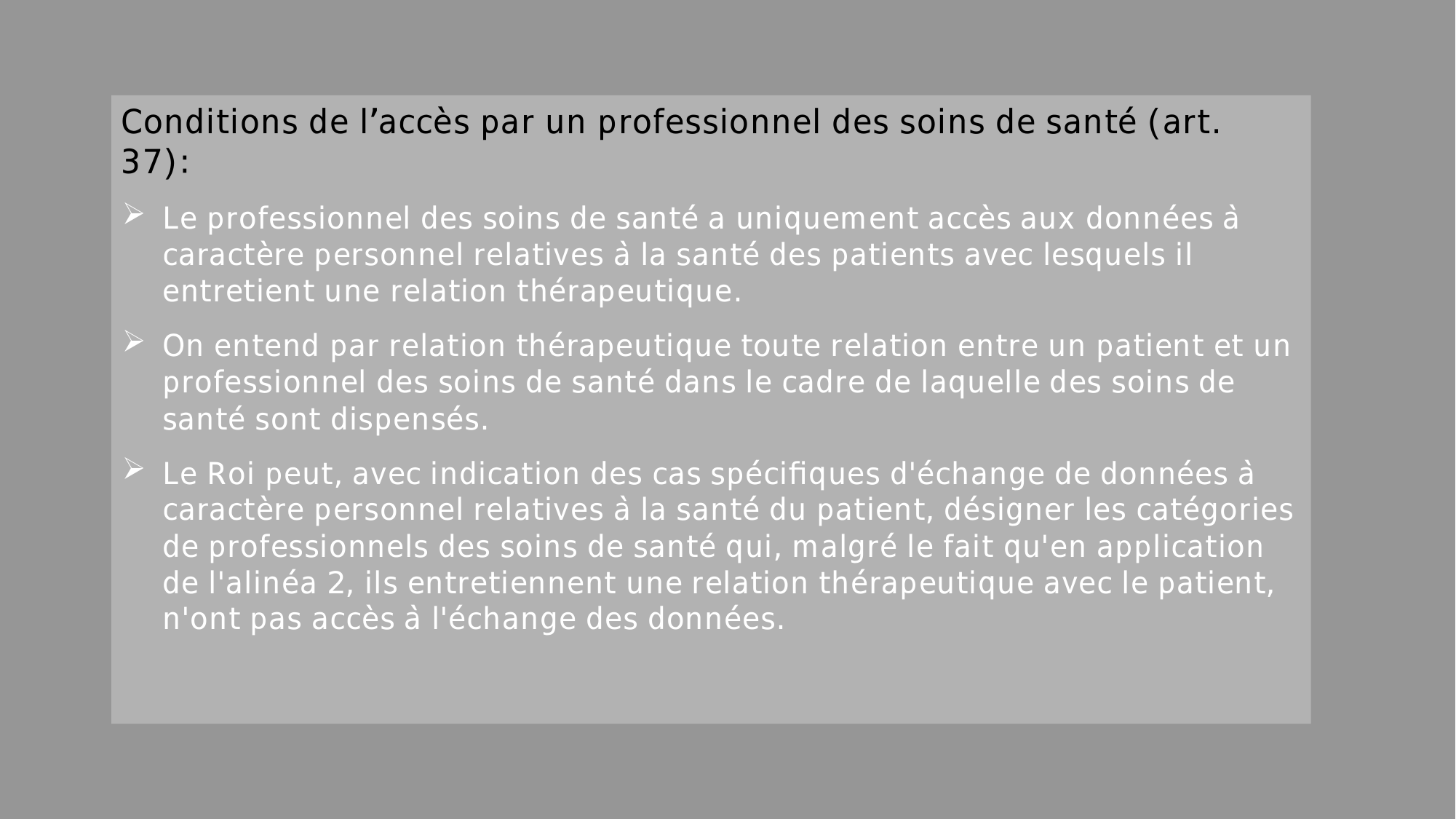

Conditions de l’accès par un professionnel des soins de santé (art. 37):
Le professionnel des soins de santé a uniquement accès aux données à caractère personnel relatives à la santé des patients avec lesquels il entretient une relation thérapeutique.
On entend par relation thérapeutique toute relation entre un patient et un professionnel des soins de santé dans le cadre de laquelle des soins de santé sont dispensés.
Le Roi peut, avec indication des cas spécifiques d'échange de données à caractère personnel relatives à la santé du patient, désigner les catégories de professionnels des soins de santé qui, malgré le fait qu'en application de l'alinéa 2, ils entretiennent une relation thérapeutique avec le patient, n'ont pas accès à l'échange des données.